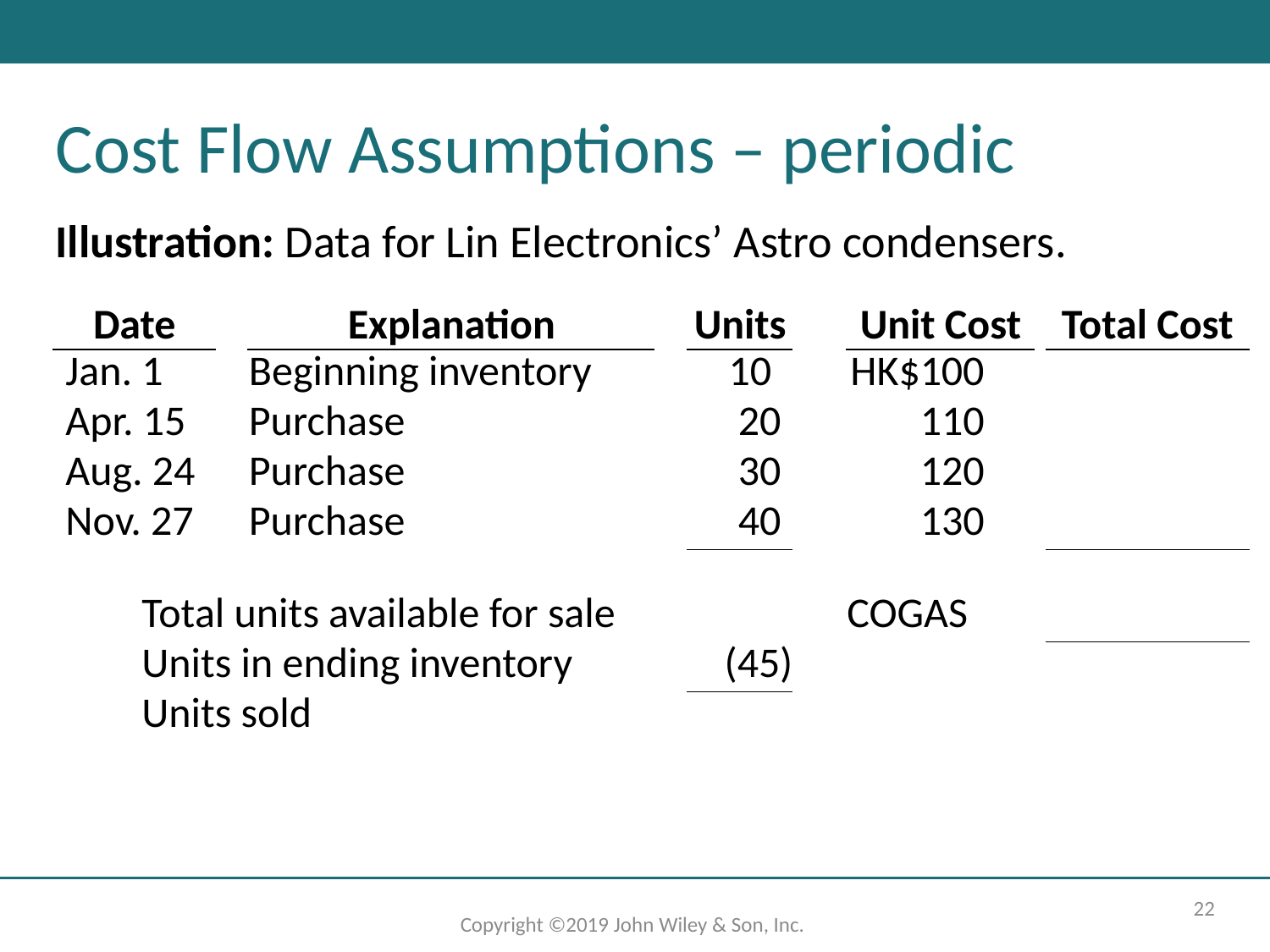

Cost Flow Assumptions – periodic
Illustration: Data for Lin Electronics’ Astro condensers.
| Date |  | Explanation |  | Units |  | Unit Cost |  | Total Cost |
| --- | --- | --- | --- | --- | --- | --- | --- | --- |
| Jan. 1 |  | Beginning inventory |  | 10 |  | HK$100 |  |  |
| Apr. 15 |  | Purchase |  | 20 |  | 110 |  |  |
| Aug. 24 |  | Purchase |  | 30 |  | 120 |  |  |
| Nov. 27 |  | Purchase |  | 40 |  | 130 |  |  |
| Total units available for sale |  |  |  |  |  | COGAS |  |  |
| Units in ending inventory |  |  |  | (45) |  |  |  |  |
| Units sold |  |  |  |  |  |  |  |  |
|  |  |  |  |  |  |  |  |  |
22
Copyright ©2019 John Wiley & Son, Inc.